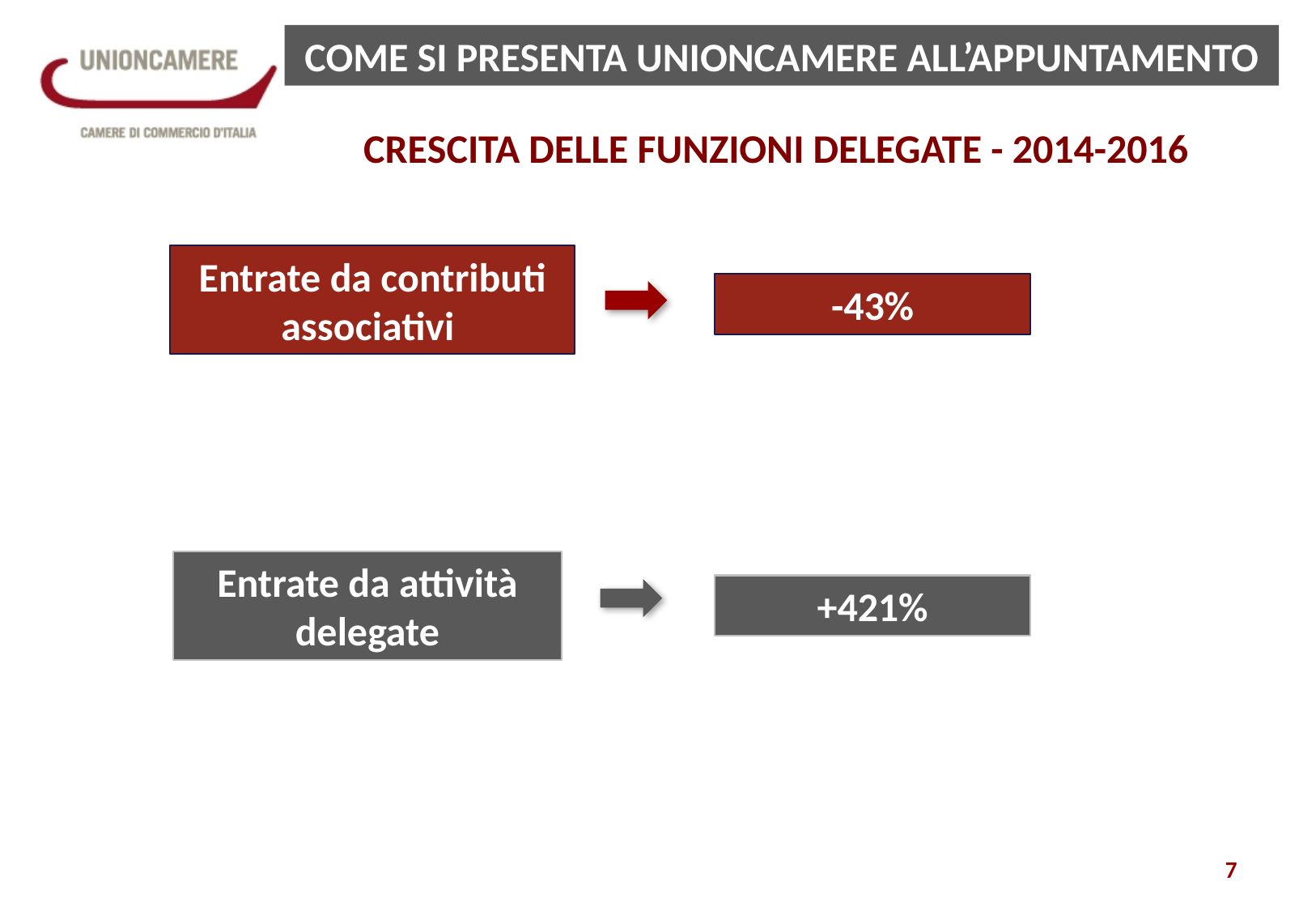

COME SI PRESENTA UNIONCAMERE ALL’APPUNTAMENTO
CRESCITA DELLE FUNZIONI DELEGATE - 2014-2016
Entrate da contributi associativi
-43%

Entrate da attività delegate
+421%

7